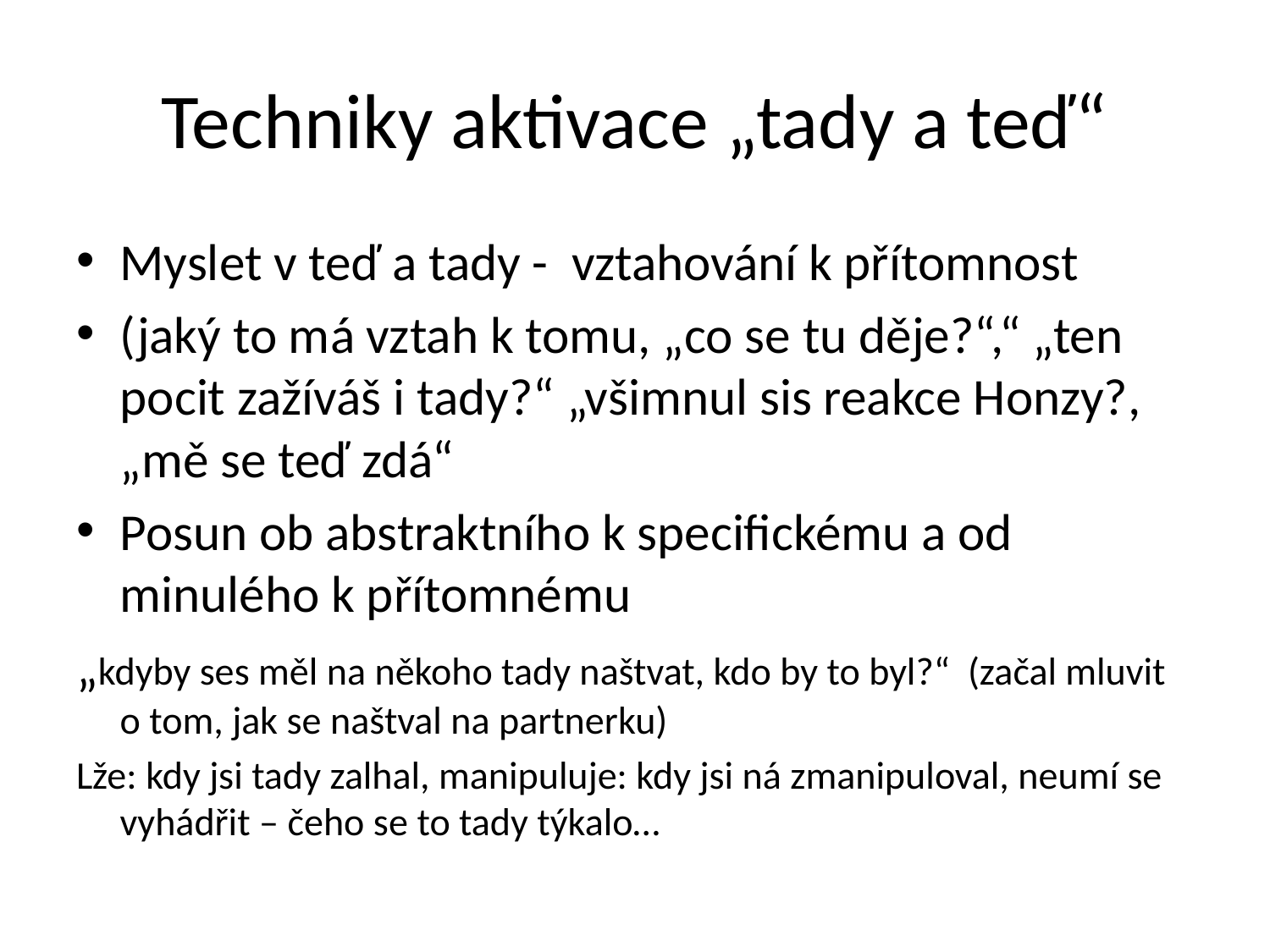

# Techniky aktivace „tady a teď“
Myslet v teď a tady -  vztahování k přítomnost
(jaký to má vztah k tomu, „co se tu děje?“,“ „ten pocit zažíváš i tady?“ „všimnul sis reakce Honzy?, „mě se teď zdá“
Posun ob abstraktního k specifickému a od minulého k přítomnému
„kdyby ses měl na někoho tady naštvat, kdo by to byl?“  (začal mluvit o tom, jak se naštval na partnerku)
Lže: kdy jsi tady zalhal, manipuluje: kdy jsi ná zmanipuloval, neumí se vyhádřit – čeho se to tady týkalo…